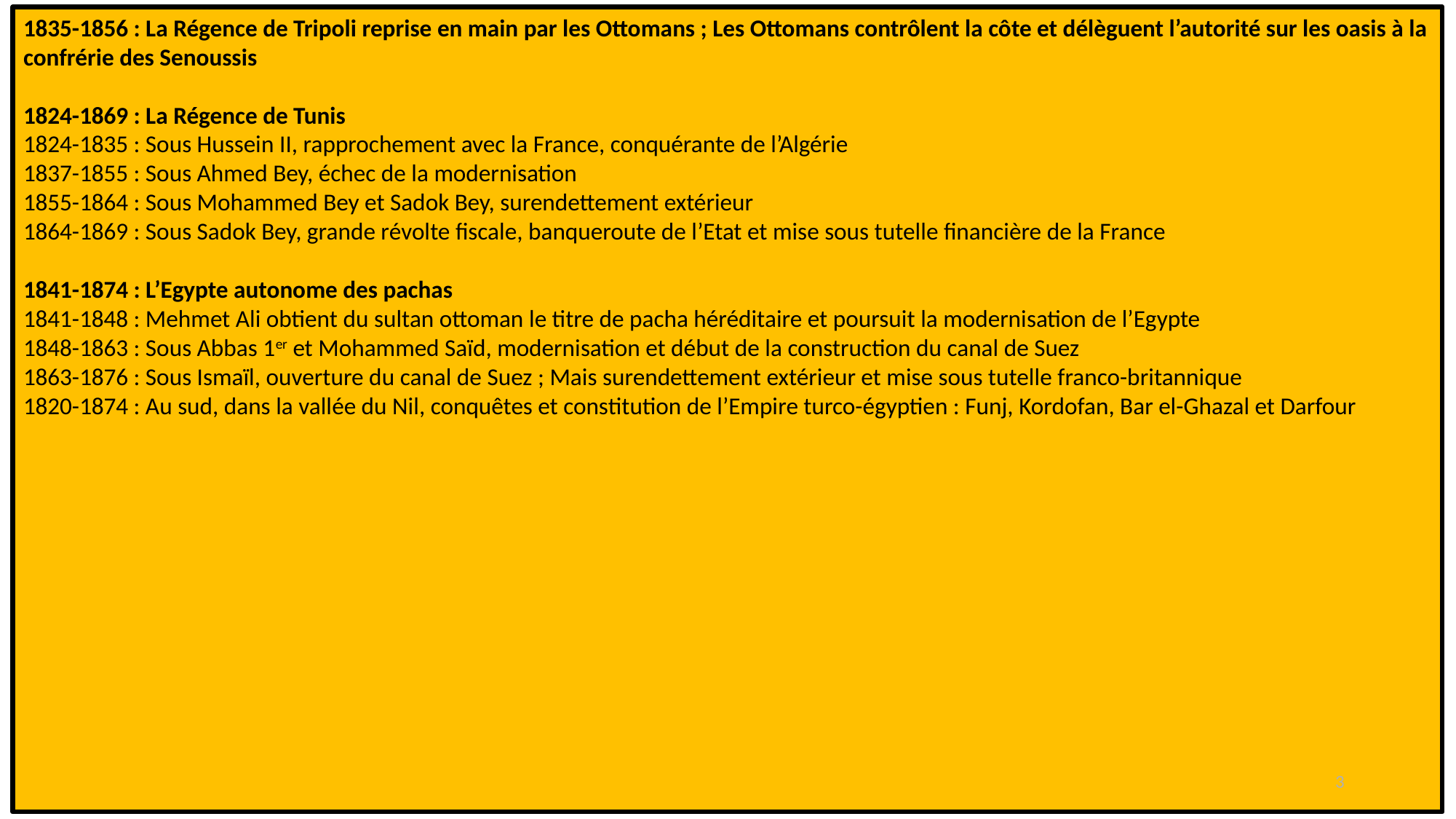

1835-1856 : La Régence de Tripoli reprise en main par les Ottomans ; Les Ottomans contrôlent la côte et délèguent l’autorité sur les oasis à la confrérie des Senoussis

1824-1869 : La Régence de Tunis
1824-1835 : Sous Hussein II, rapprochement avec la France, conquérante de l’Algérie
1837-1855 : Sous Ahmed Bey, échec de la modernisation
1855-1864 : Sous Mohammed Bey et Sadok Bey, surendettement extérieur
1864-1869 : Sous Sadok Bey, grande révolte fiscale, banqueroute de l’Etat et mise sous tutelle financière de la France

1841-1874 : L’Egypte autonome des pachas
1841-1848 : Mehmet Ali obtient du sultan ottoman le titre de pacha héréditaire et poursuit la modernisation de l’Egypte
1848-1863 : Sous Abbas 1er et Mohammed Saïd, modernisation et début de la construction du canal de Suez
1863-1876 : Sous Ismaïl, ouverture du canal de Suez ; Mais surendettement extérieur et mise sous tutelle franco-britannique
1820-1874 : Au sud, dans la vallée du Nil, conquêtes et constitution de l’Empire turco-égyptien : Funj, Kordofan, Bar el-Ghazal et Darfour

3